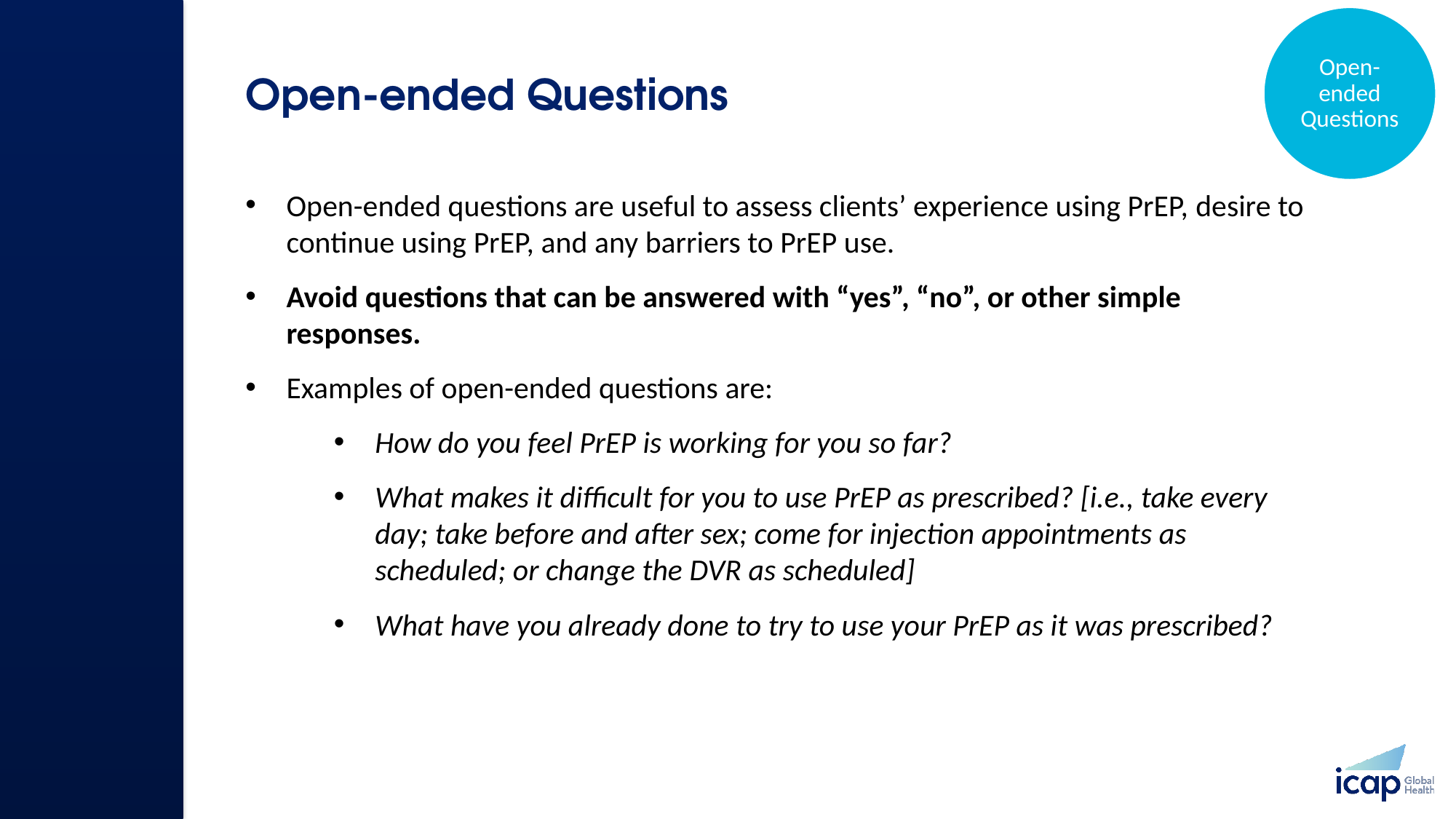

Open-ended Questions
# Open-ended Questions
Open-ended questions are useful to assess clients’ experience using PrEP, desire to continue using PrEP, and any barriers to PrEP use.
Avoid questions that can be answered with “yes”, “no”, or other simple responses.
Examples of open-ended questions are:
How do you feel PrEP is working for you so far?
What makes it difficult for you to use PrEP as prescribed? [i.e., take every day; take before and after sex; come for injection appointments as scheduled; or change the DVR as scheduled]
What have you already done to try to use your PrEP as it was prescribed?